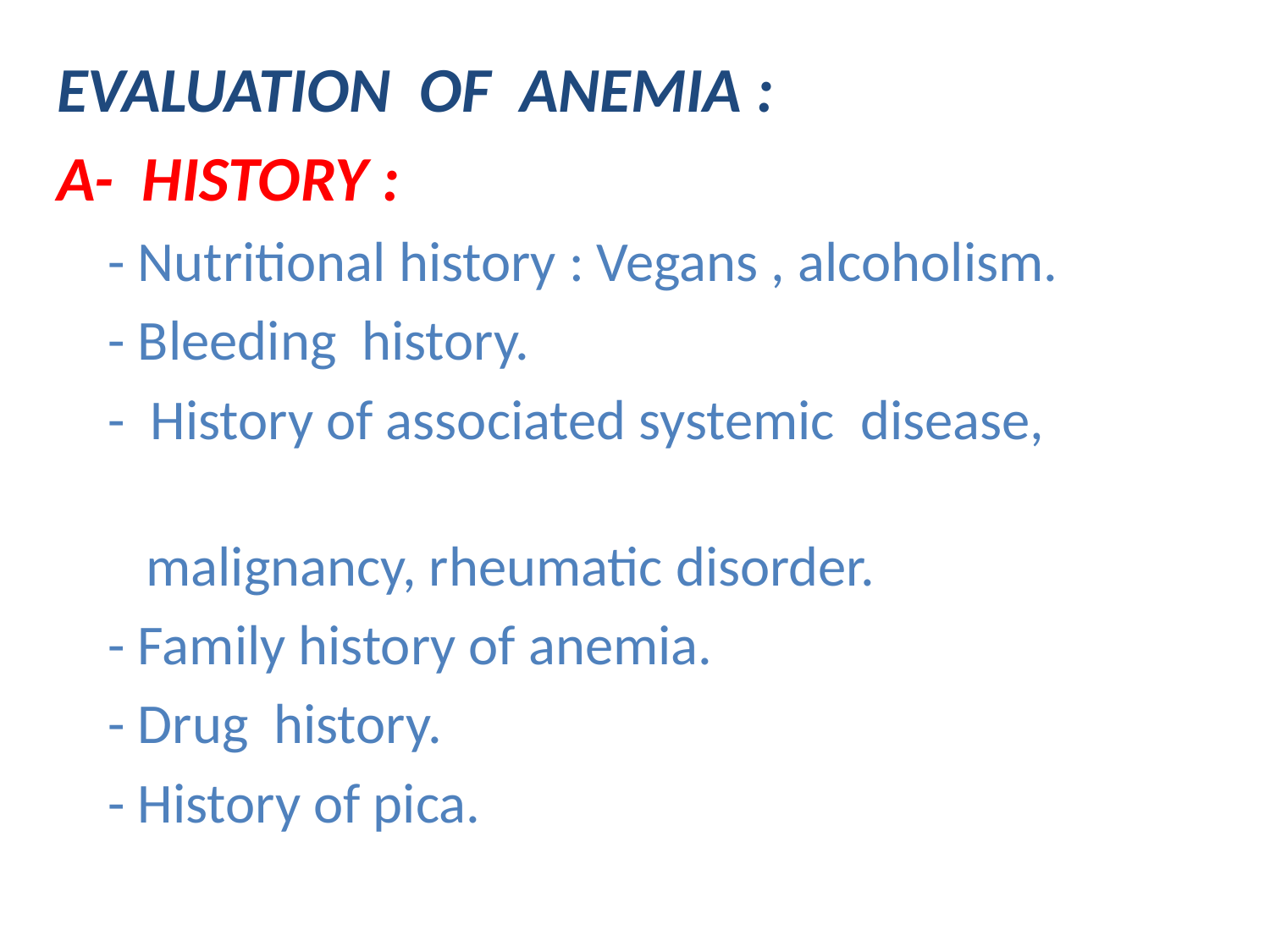

EVALUATION  OF  ANEMIA :
 A-  HISTORY :
     - Nutritional history : Vegans , alcoholism.
     - Bleeding  history.
     -  History of associated systemic  disease,
        malignancy, rheumatic disorder.
     - Family history of anemia.
     - Drug  history.
     - History of pica.